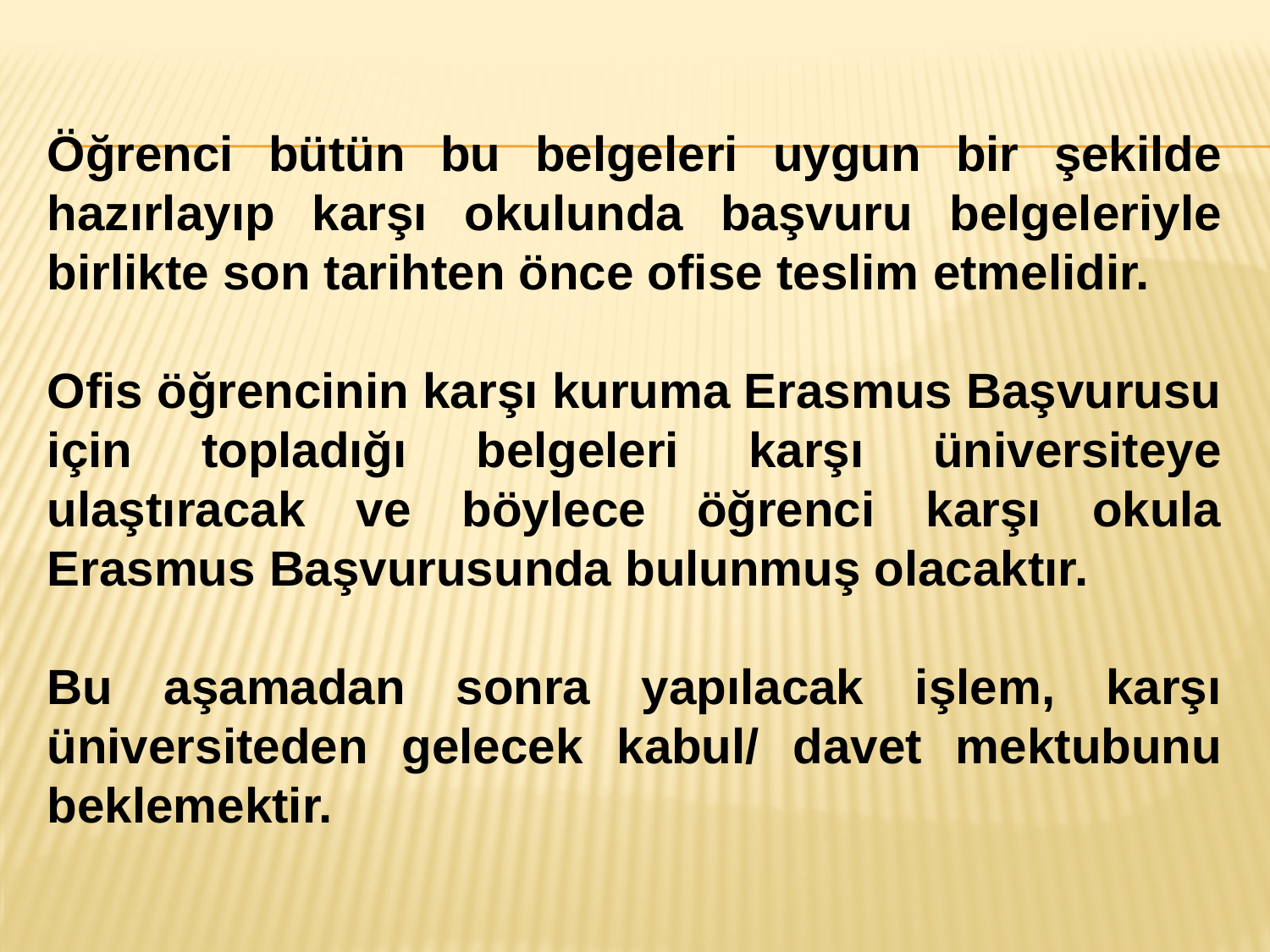

Öğrenci bütün bu belgeleri uygun bir şekilde hazırlayıp karşı okulunda başvuru belgeleriyle birlikte son tarihten önce ofise teslim etmelidir.

Ofis öğrencinin karşı kuruma Erasmus Başvurusu için topladığı belgeleri karşı üniversiteye ulaştıracak ve böylece öğrenci karşı okula Erasmus Başvurusunda bulunmuş olacaktır.

Bu aşamadan sonra yapılacak işlem, karşı üniversiteden gelecek kabul/ davet mektubunu beklemektir.